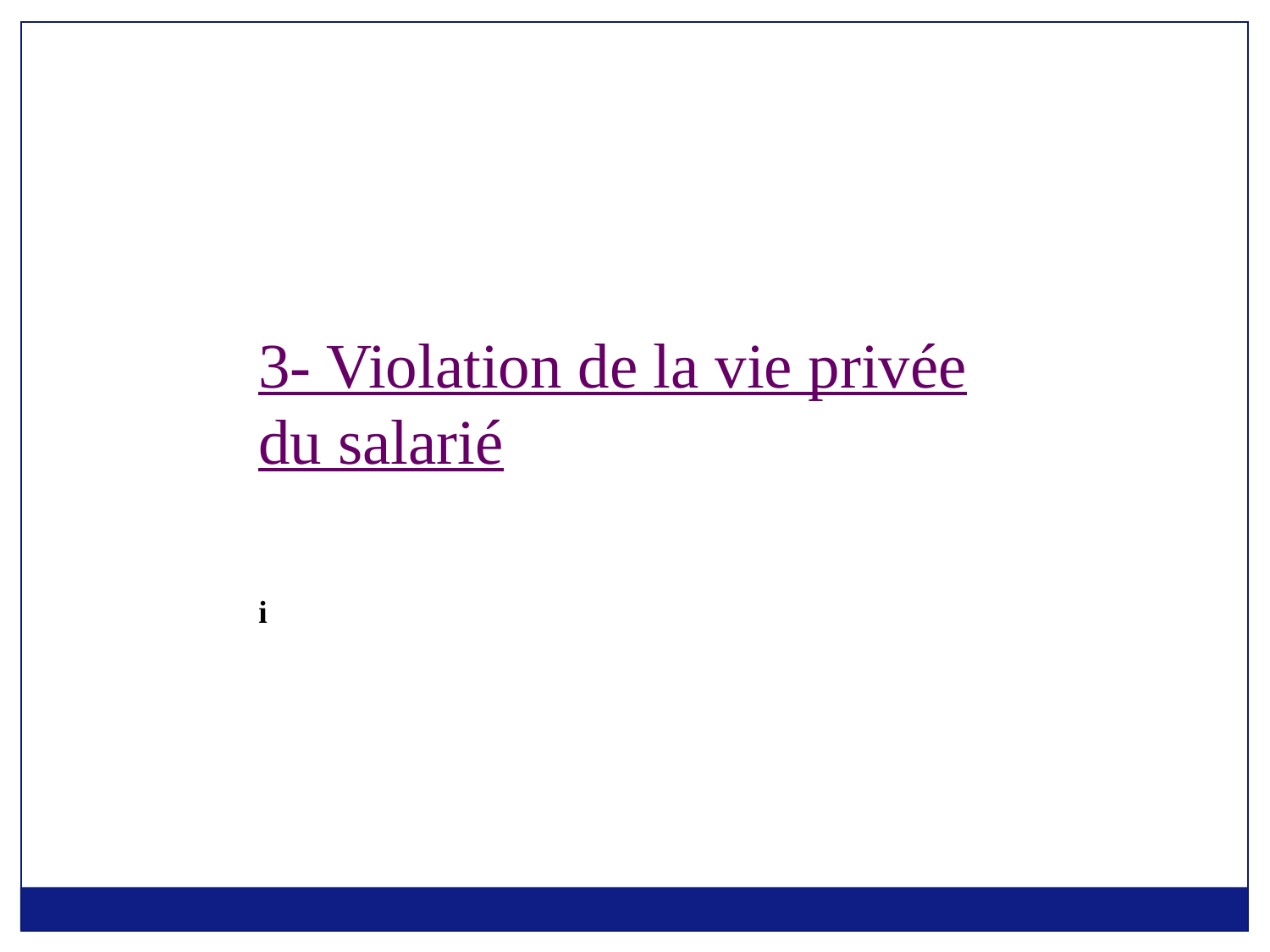

3- Violation de la vie privée du salarié

i